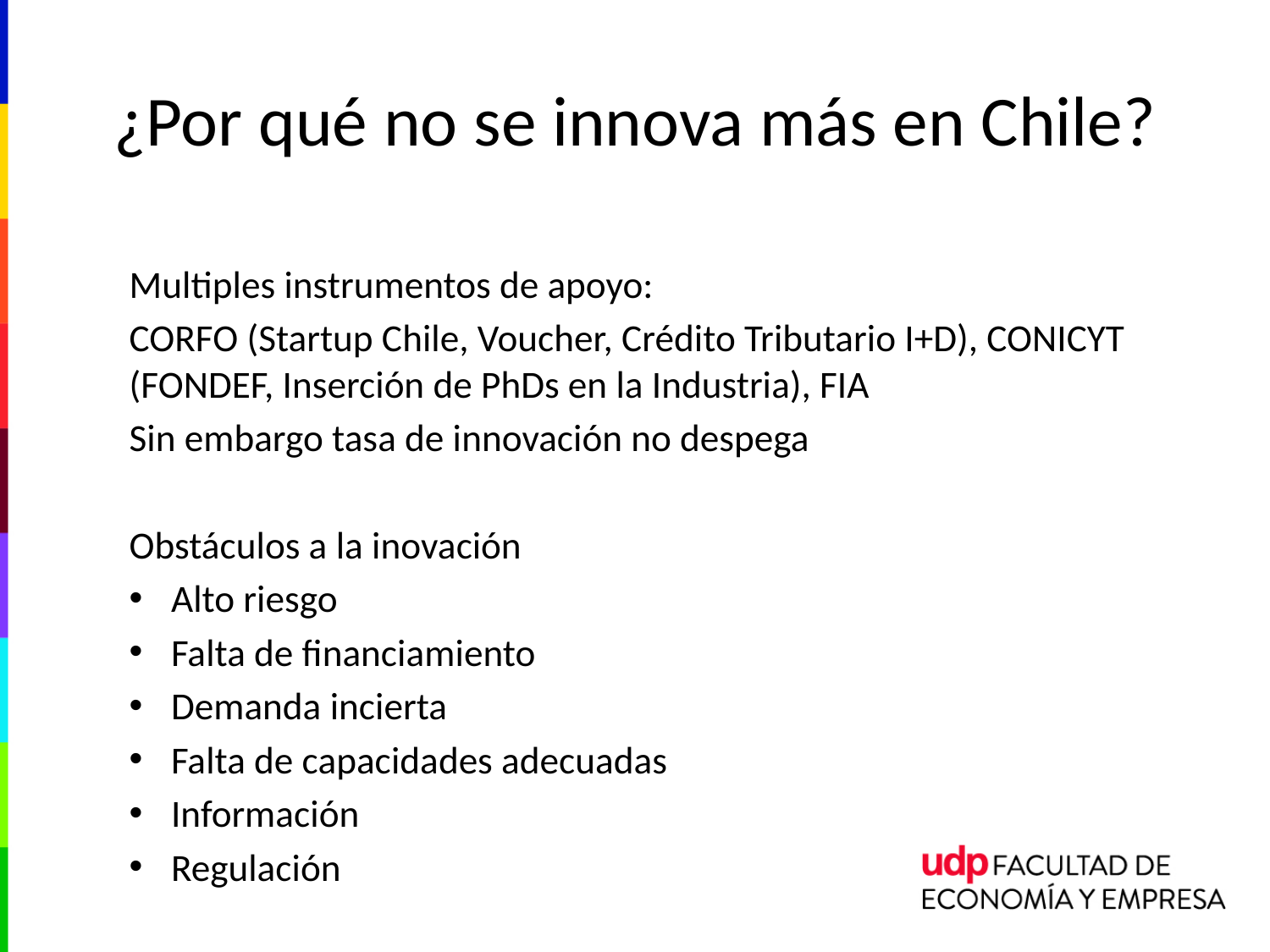

# ¿Por qué no se innova más en Chile?
Multiples instrumentos de apoyo:
CORFO (Startup Chile, Voucher, Crédito Tributario I+D), CONICYT (FONDEF, Inserción de PhDs en la Industria), FIA
Sin embargo tasa de innovación no despega

Obstáculos a la inovación
Alto riesgo
Falta de financiamiento
Demanda incierta
Falta de capacidades adecuadas
Información
Regulación